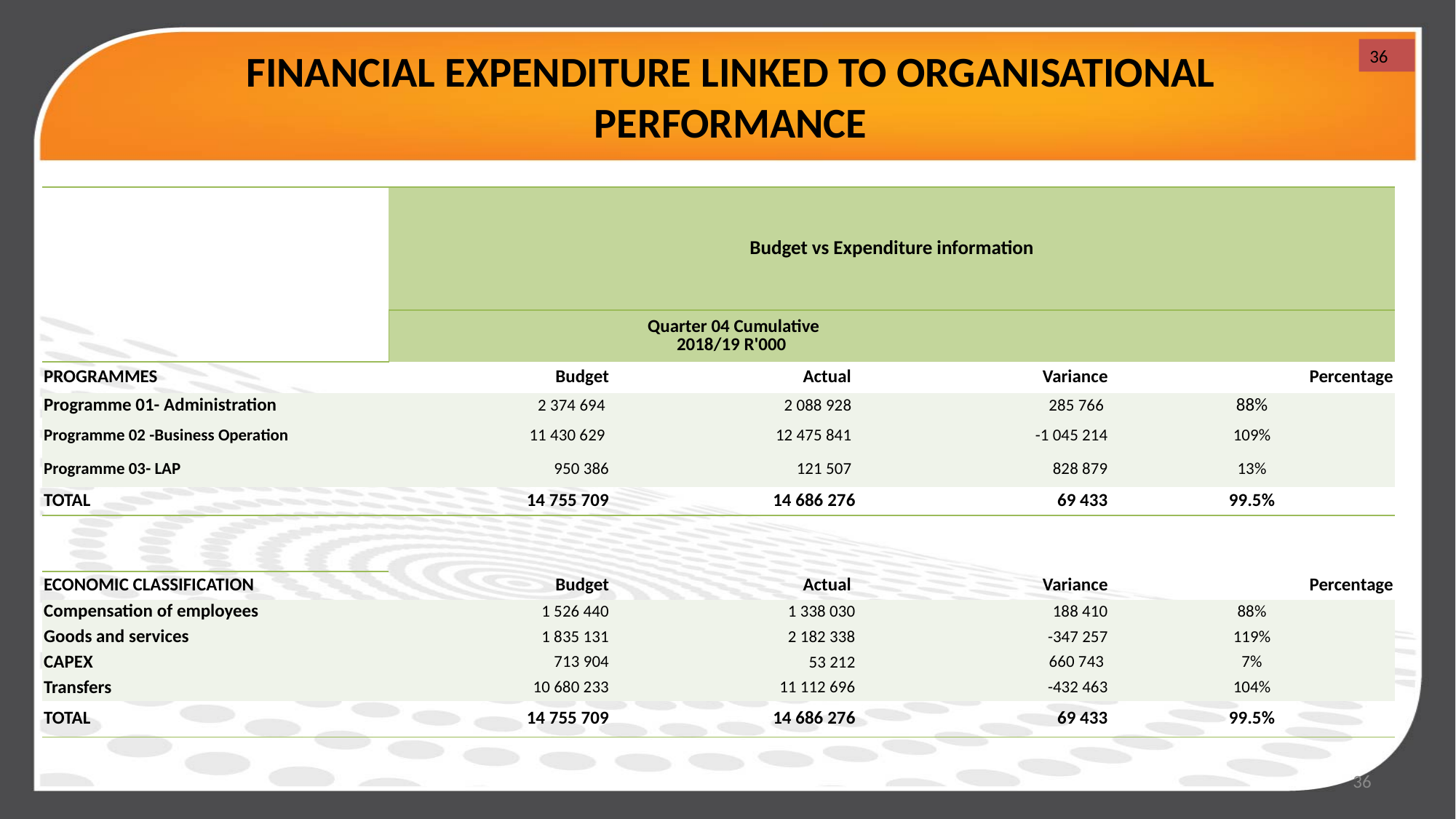

36
FINANCIAL EXPENDITURE LINKED TO ORGANISATIONAL PERFORMANCE
|  | Budget vs Expenditure information |  |  |  |
| --- | --- | --- | --- | --- |
|  |  | Quarter 04 Cumulative 2018/19 R'000 |  |  |
| PROGRAMMES | Budget | Actual | Variance | Percentage |
| Programme 01- Administration | 2 374 694 | 2 088 928 | 285 766 | 88% |
| Programme 02 -Business Operation | 11 430 629 | 12 475 841 | -1 045 214 | 109% |
| Programme 03- LAP | 950 386 | 121 507 | 828 879 | 13% |
| TOTAL | 14 755 709 | 14 686 276 | 69 433 | 99.5% |
|  |  |  |  |  |
|  |  |  |  |  |
| ECONOMIC CLASSIFICATION | Budget | Actual | Variance | Percentage |
| Compensation of employees | 1 526 440 | 1 338 030 | 188 410 | 88% |
| Goods and services | 1 835 131 | 2 182 338 | -347 257 | 119% |
| CAPEX | 713 904 | 53 212 | 660 743 | 7% |
| Transfers | 10 680 233 | 11 112 696 | -432 463 | 104% |
| TOTAL | 14 755 709 | 14 686 276 | 69 433 | 99.5% |
36